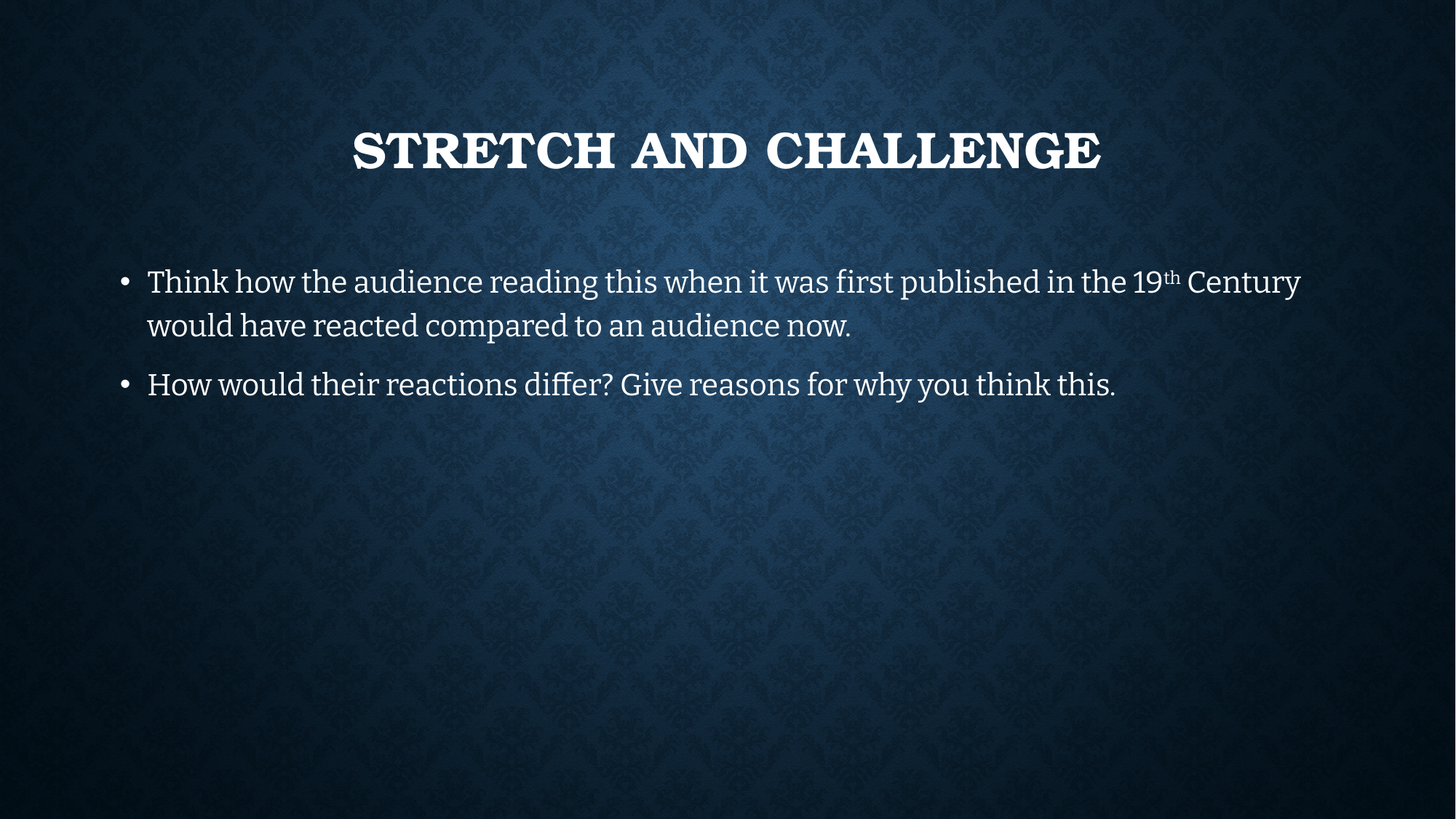

# Stretch and challenge
Think how the audience reading this when it was first published in the 19th Century would have reacted compared to an audience now.
How would their reactions differ? Give reasons for why you think this.